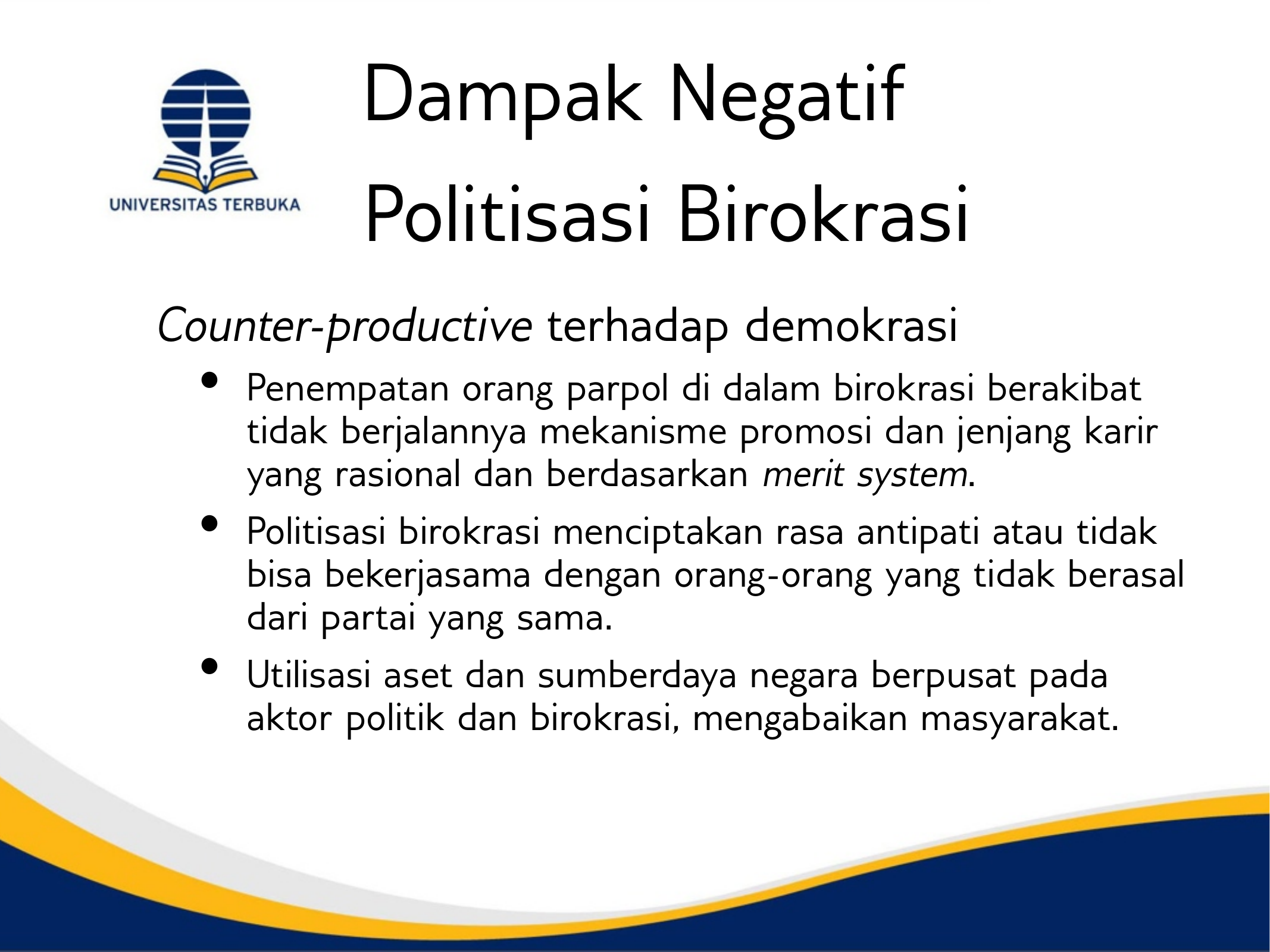

# Dampak Negatif Politisasi Birokrasi
Counter-productive terhadap demokrasi
Penempatan orang parpol di dalam birokrasi berakibat tidak berjalannya mekanisme promosi dan jenjang karir yang rasional dan berdasarkan merit system.
Politisasi birokrasi menciptakan rasa antipati atau tidak bisa bekerjasama dengan orang-orang yang tidak berasal dari partai yang sama.
Utilisasi aset dan sumberdaya negara berpusat pada aktor politik dan birokrasi, mengabaikan masyarakat.